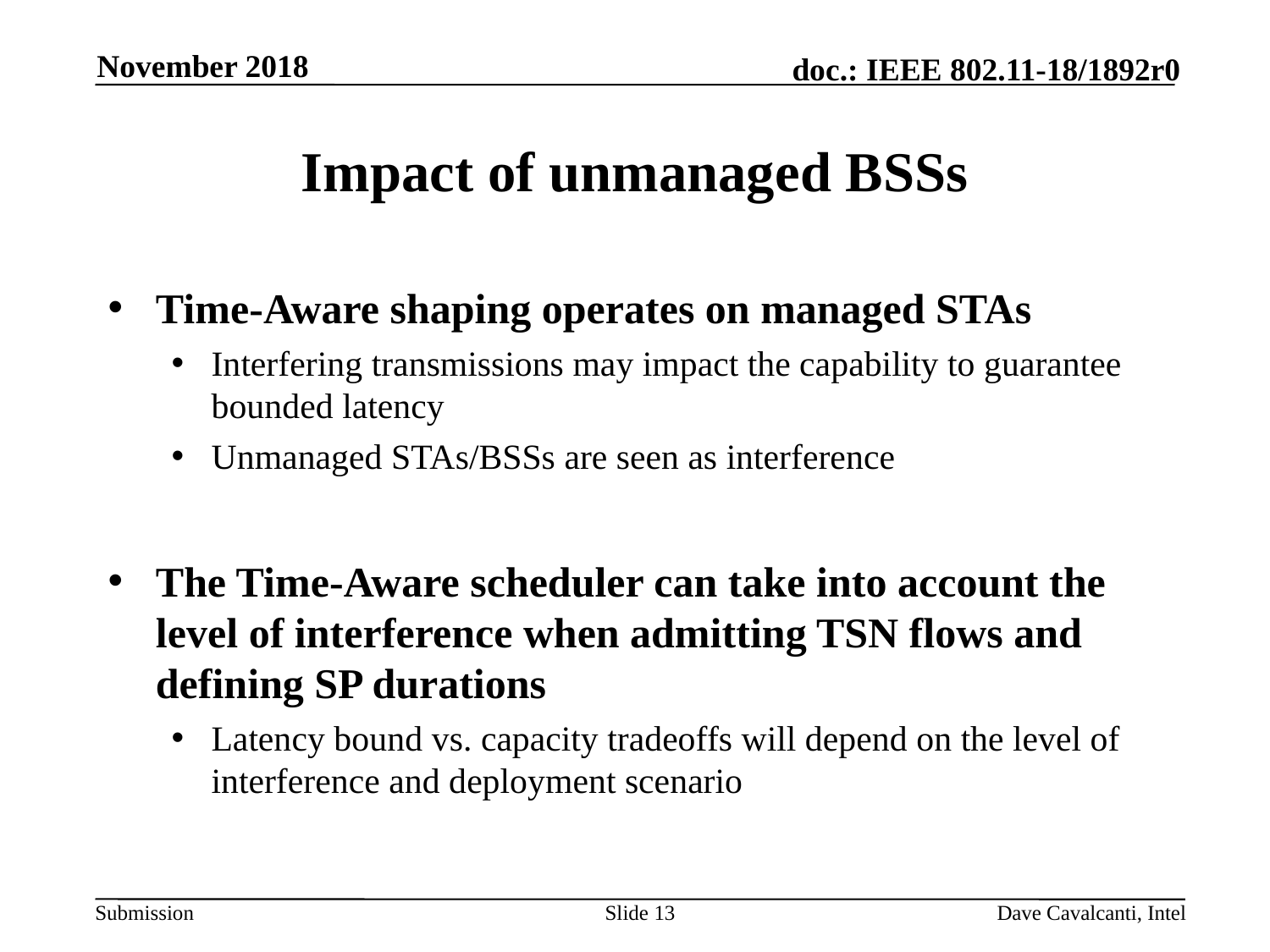

November 2018
# Impact of unmanaged BSSs
Time-Aware shaping operates on managed STAs
Interfering transmissions may impact the capability to guarantee bounded latency
Unmanaged STAs/BSSs are seen as interference

The Time-Aware scheduler can take into account the level of interference when admitting TSN flows and defining SP durations
Latency bound vs. capacity tradeoffs will depend on the level of interference and deployment scenario

Slide 13
Dave Cavalcanti, Intel